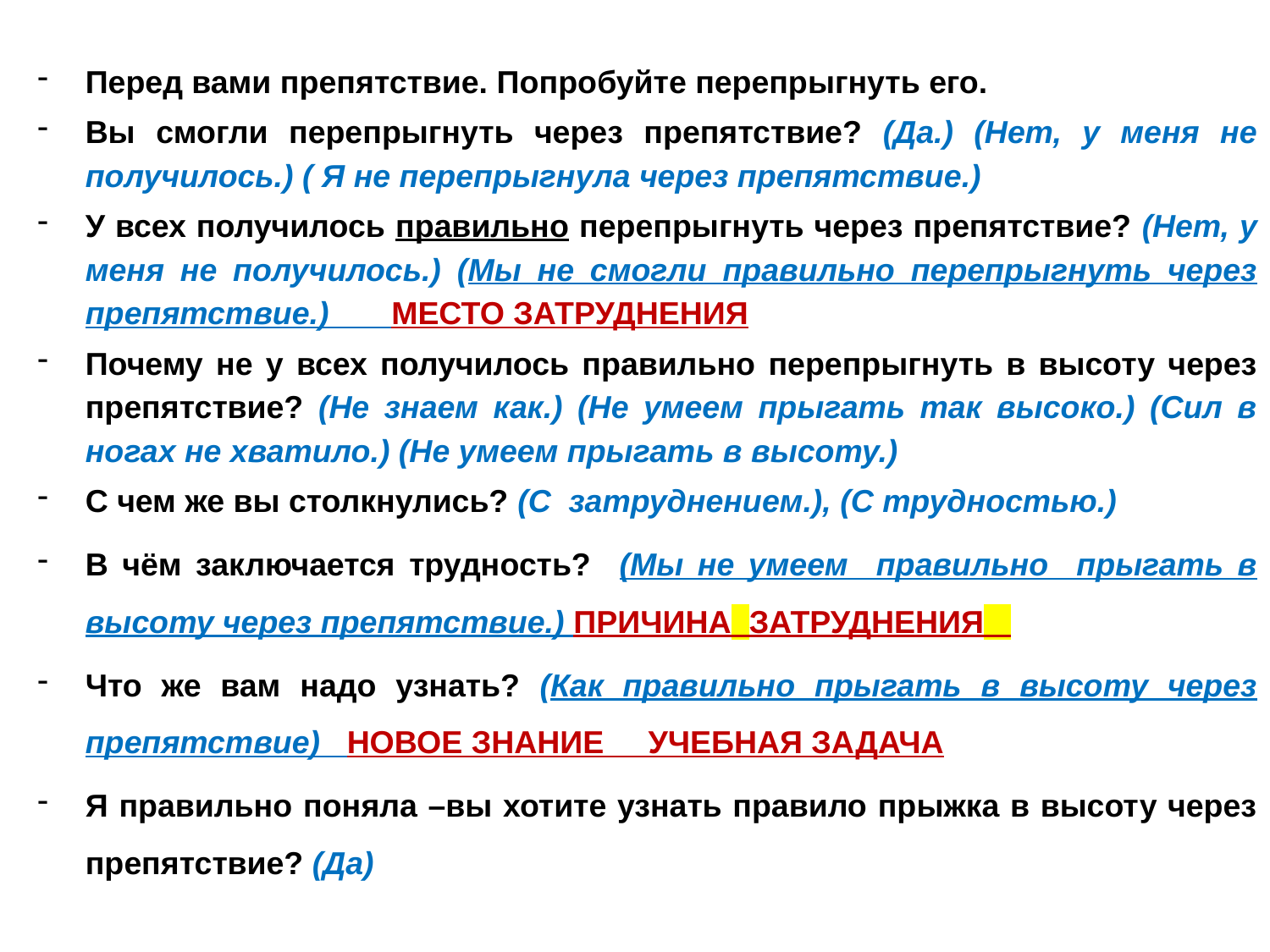

Перед вами препятствие. Попробуйте перепрыгнуть его.
Вы смогли перепрыгнуть через препятствие? (Да.) (Нет, у меня не получилось.) ( Я не перепрыгнула через препятствие.)
У всех получилось правильно перепрыгнуть через препятствие? (Нет, у меня не получилось.) (Мы не смогли правильно перепрыгнуть через препятствие.)       МЕСТО ЗАТРУДНЕНИЯ
Почему не у всех получилось правильно перепрыгнуть в высоту через препятствие? (Не знаем как.) (Не умеем прыгать так высоко.) (Сил в ногах не хватило.) (Не умеем прыгать в высоту.)
С чем же вы столкнулись? (С  затруднением.), (С трудностью.)
В чём заключается трудность?  (Мы не умеем  правильно  прыгать в высоту через препятствие.) ПРИЧИНА  ЗАТРУДНЕНИЯ
Что же вам надо узнать? (Как правильно прыгать в высоту через препятствие)   НОВОЕ ЗНАНИЕ     УЧЕБНАЯ ЗАДАЧА
Я правильно поняла –вы хотите узнать правило прыжка в высоту через препятствие? (Да)